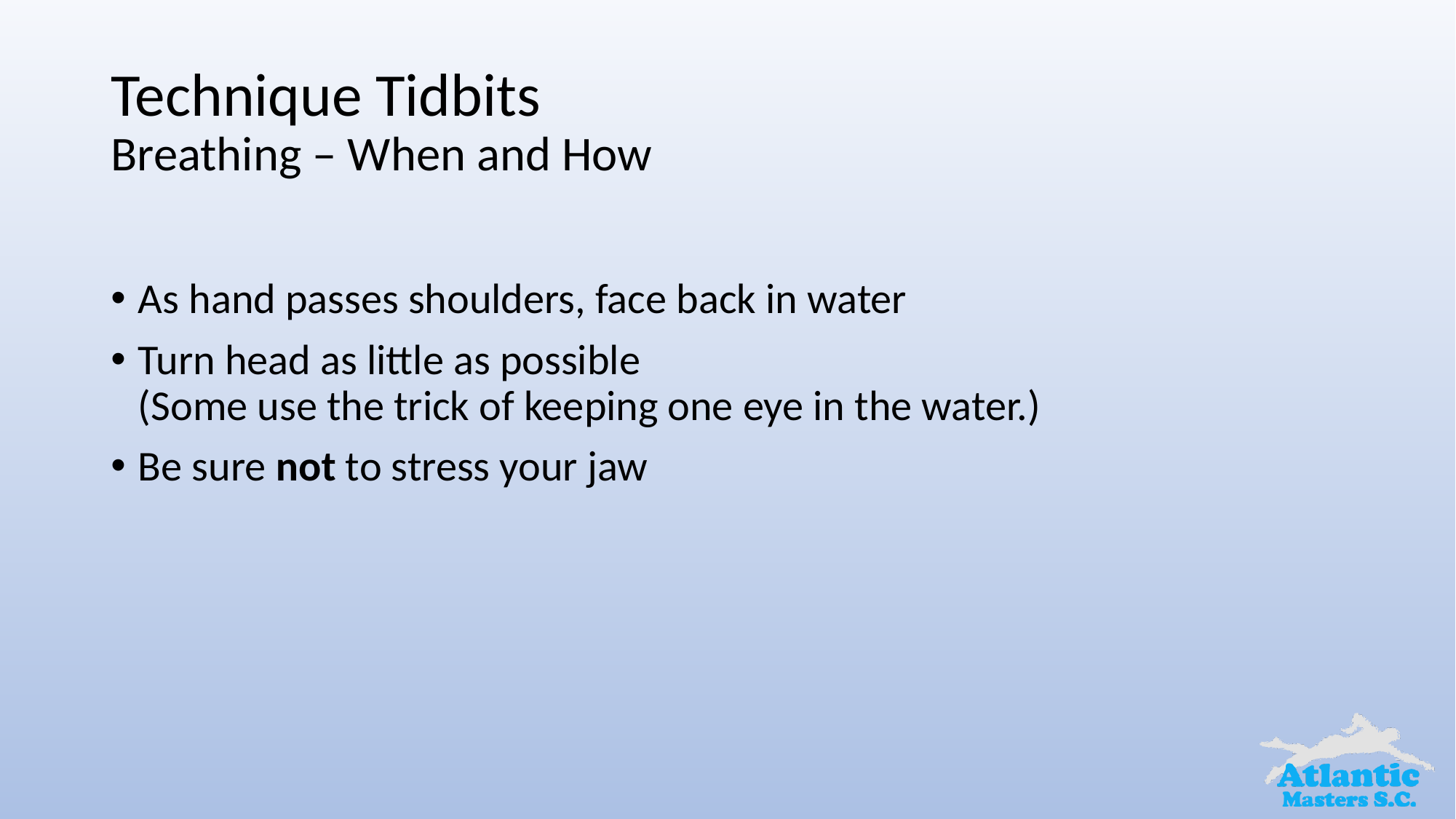

# Technique Tidbits Breathing – When and How

As hand passes shoulders, face back in water
Turn head as little as possible
(Some use the trick of keeping one eye in the water.)
Be sure not to stress your jaw